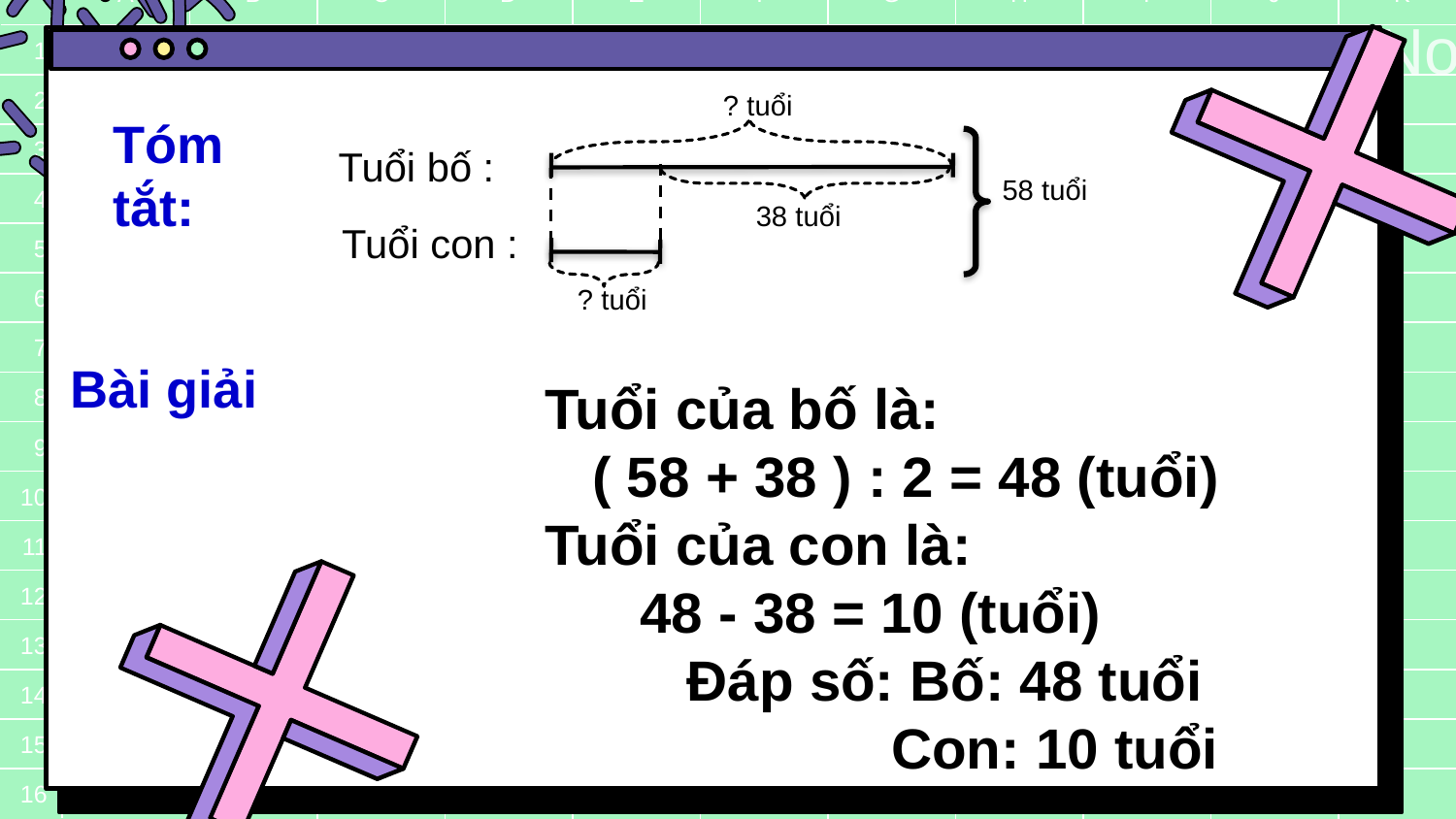

? tuổi
Tóm tắt:

Tuổi bố :
58 tuổi
38 tuổi
Tuổi con :

? tuổi
Bài giải
Tuổi của bố là:
   ( 58 + 38 ) : 2 = 48 (tuổi)
Tuổi của con là:
      48 - 38 = 10 (tuổi)
         Đáp số: Bố: 48 tuổi
                      Con: 10 tuổi